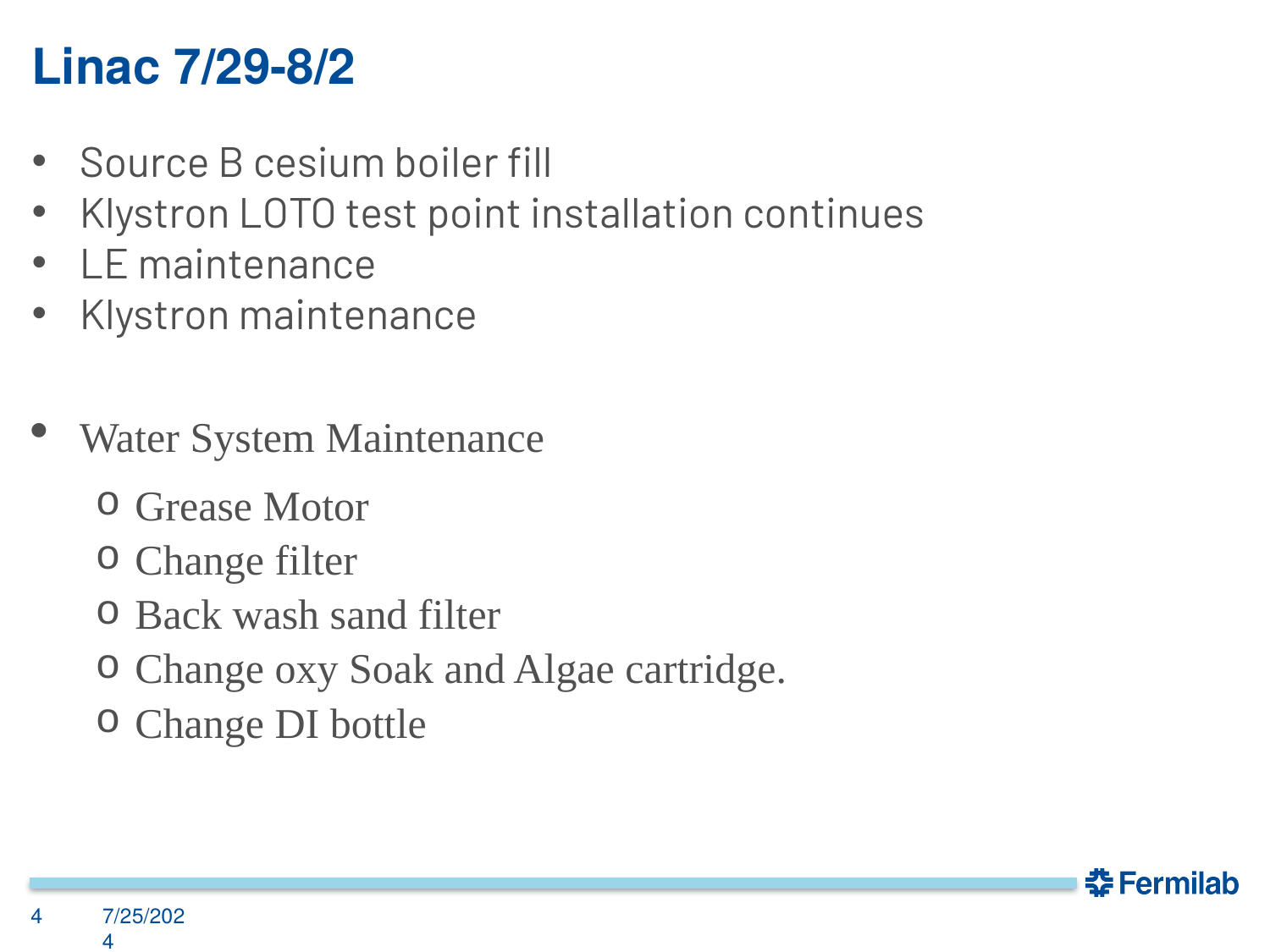

# Linac 7/29-8/2
Source B cesium boiler fill
Klystron LOTO test point installation continues
LE maintenance
Klystron maintenance

Water System Maintenance
Grease Motor
Change filter
Back wash sand filter
Change oxy Soak and Algae cartridge.
Change DI bottle

4
7/25/2024